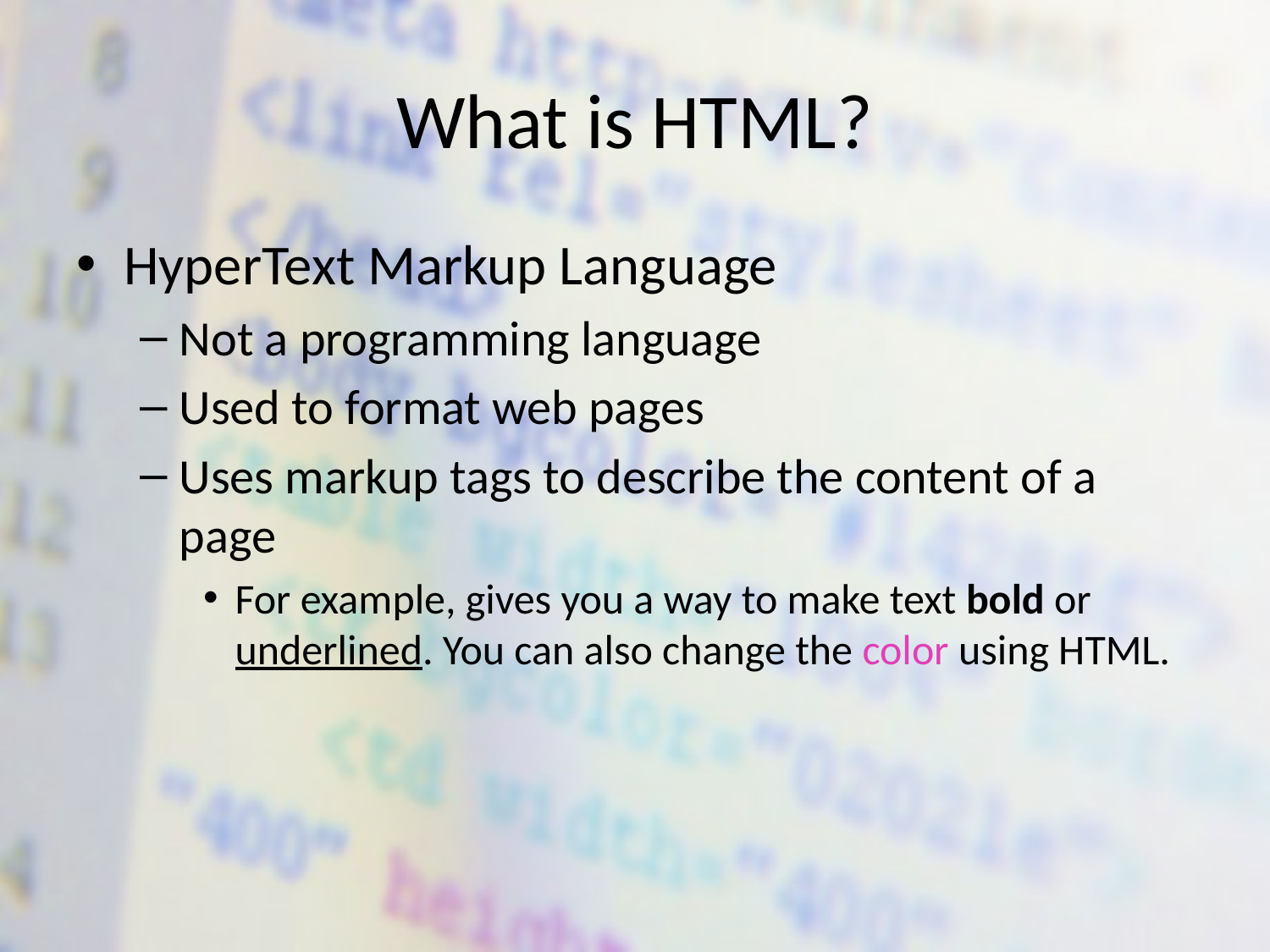

# What is HTML?
HyperText Markup Language
Not a programming language
Used to format web pages
Uses markup tags to describe the content of a page
For example, gives you a way to make text bold or underlined. You can also change the color using HTML.